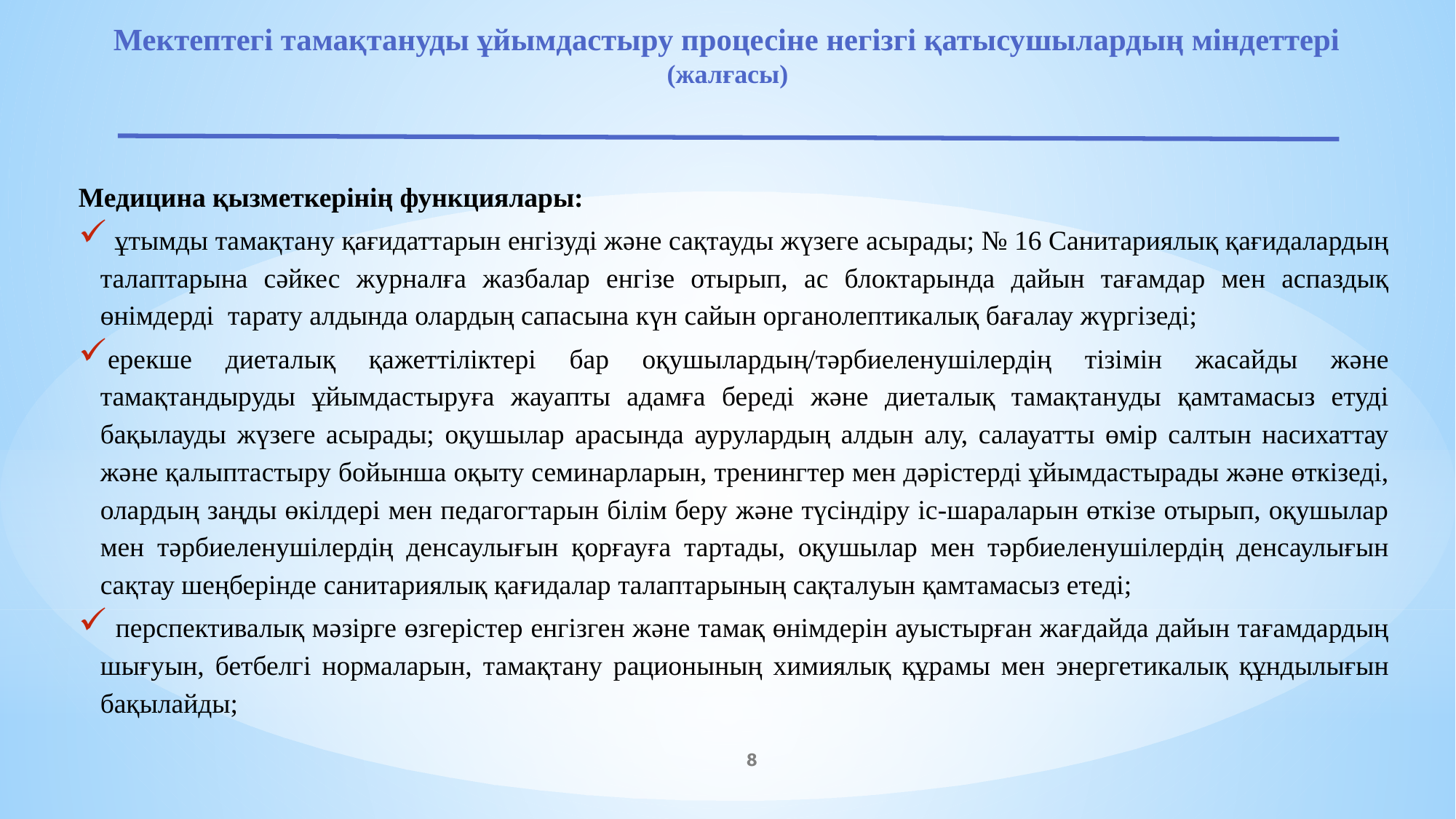

# Мектептегі тамақтануды ұйымдастыру процесіне негізгі қатысушылардың міндеттері (жалғасы)

Медицина қызметкерінің функциялары:
 ұтымды тамақтану қағидаттарын енгізуді және сақтауды жүзеге асырады; № 16 Санитариялық қағидалардың талаптарына сәйкес журналға жазбалар енгізе отырып, ас блоктарында дайын тағамдар мен аспаздық өнімдерді  тарату алдында олардың сапасына күн сайын органолептикалық бағалау жүргізеді;
ерекше диеталық қажеттіліктері бар оқушылардың/тәрбиеленушілердің тізімін жасайды және тамақтандыруды ұйымдастыруға жауапты адамға береді және диеталық тамақтануды қамтамасыз етуді бақылауды жүзеге асырады; оқушылар арасында аурулардың алдын алу, салауатты өмір салтын насихаттау және қалыптастыру бойынша оқыту семинарларын, тренингтер мен дәрістерді ұйымдастырады және өткізеді, олардың заңды өкілдері мен педагогтарын білім беру және түсіндіру іс-шараларын өткізе отырып, оқушылар мен тәрбиеленушілердің денсаулығын қорғауға тартады, оқушылар мен тәрбиеленушілердің денсаулығын сақтау шеңберінде санитариялық қағидалар талаптарының сақталуын қамтамасыз етеді;
 перспективалық мәзірге өзгерістер енгізген және тамақ өнімдерін ауыстырған жағдайда дайын тағамдардың шығуын, бетбелгі нормаларын, тамақтану рационының химиялық құрамы мен энергетикалық құндылығын бақылайды;

8